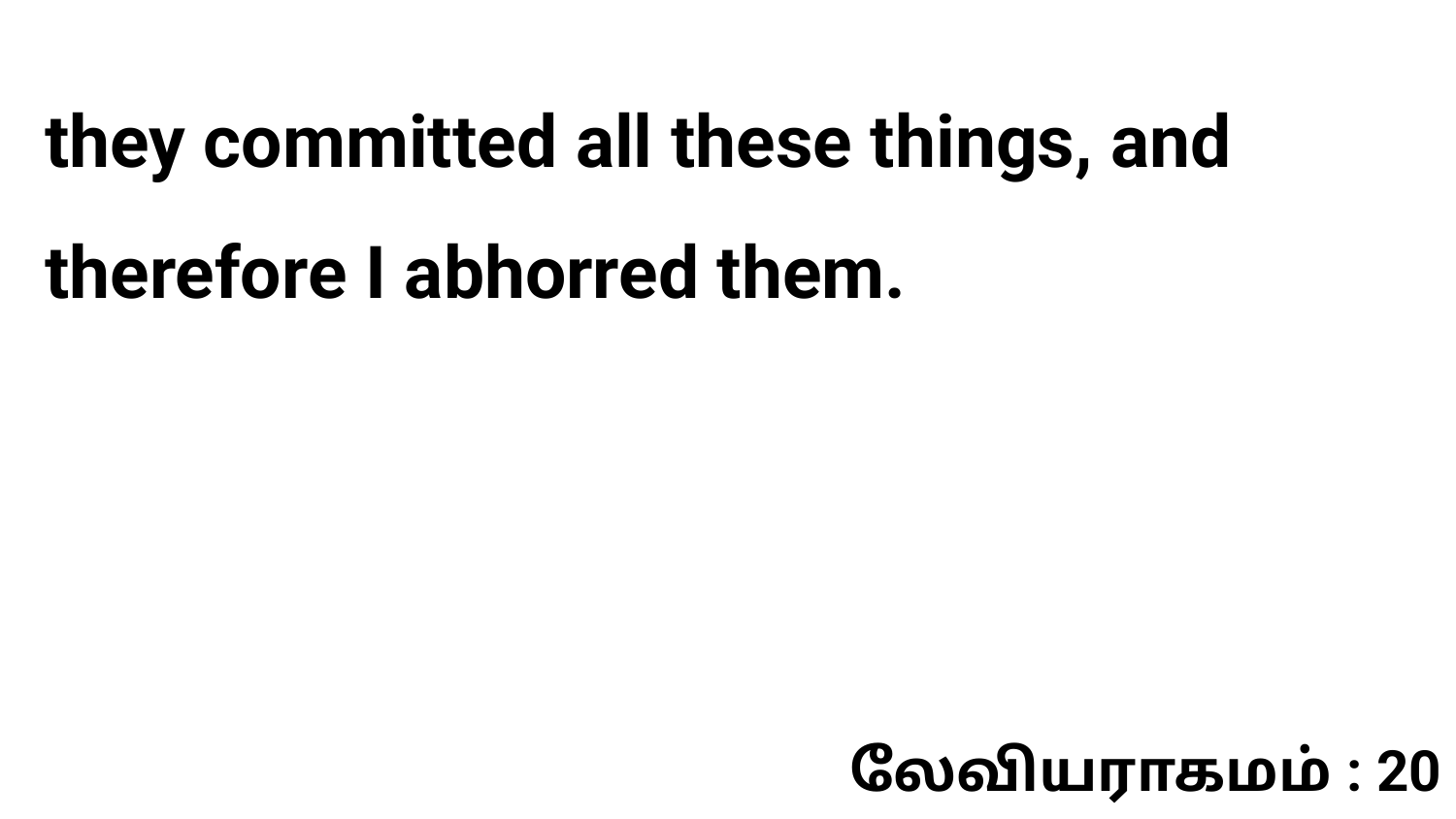

they committed all these things, and therefore I abhorred them.
லேவியராகமம் : 20